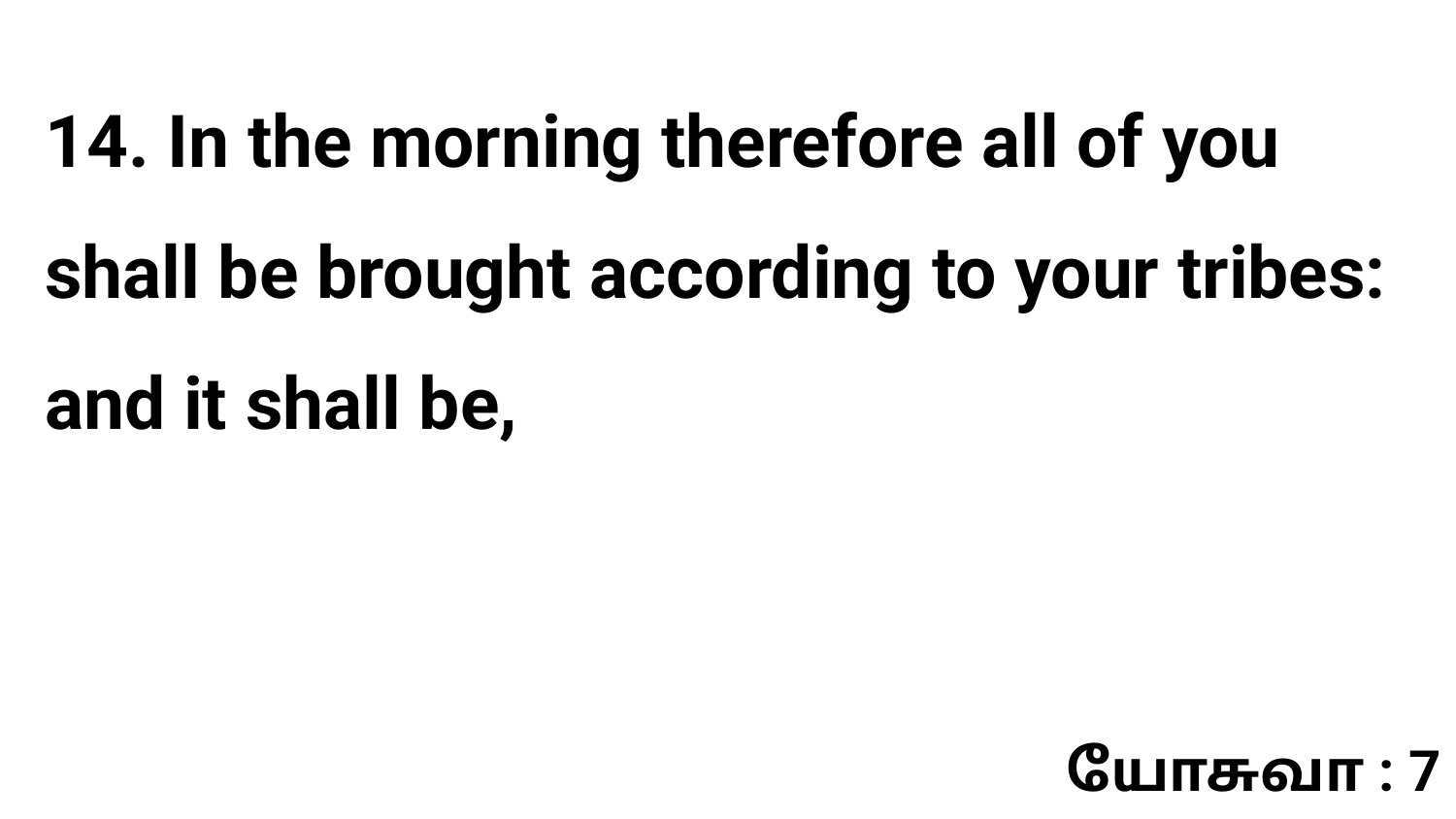

14. In the morning therefore all of you shall be brought according to your tribes: and it shall be,
யோசுவா : 7